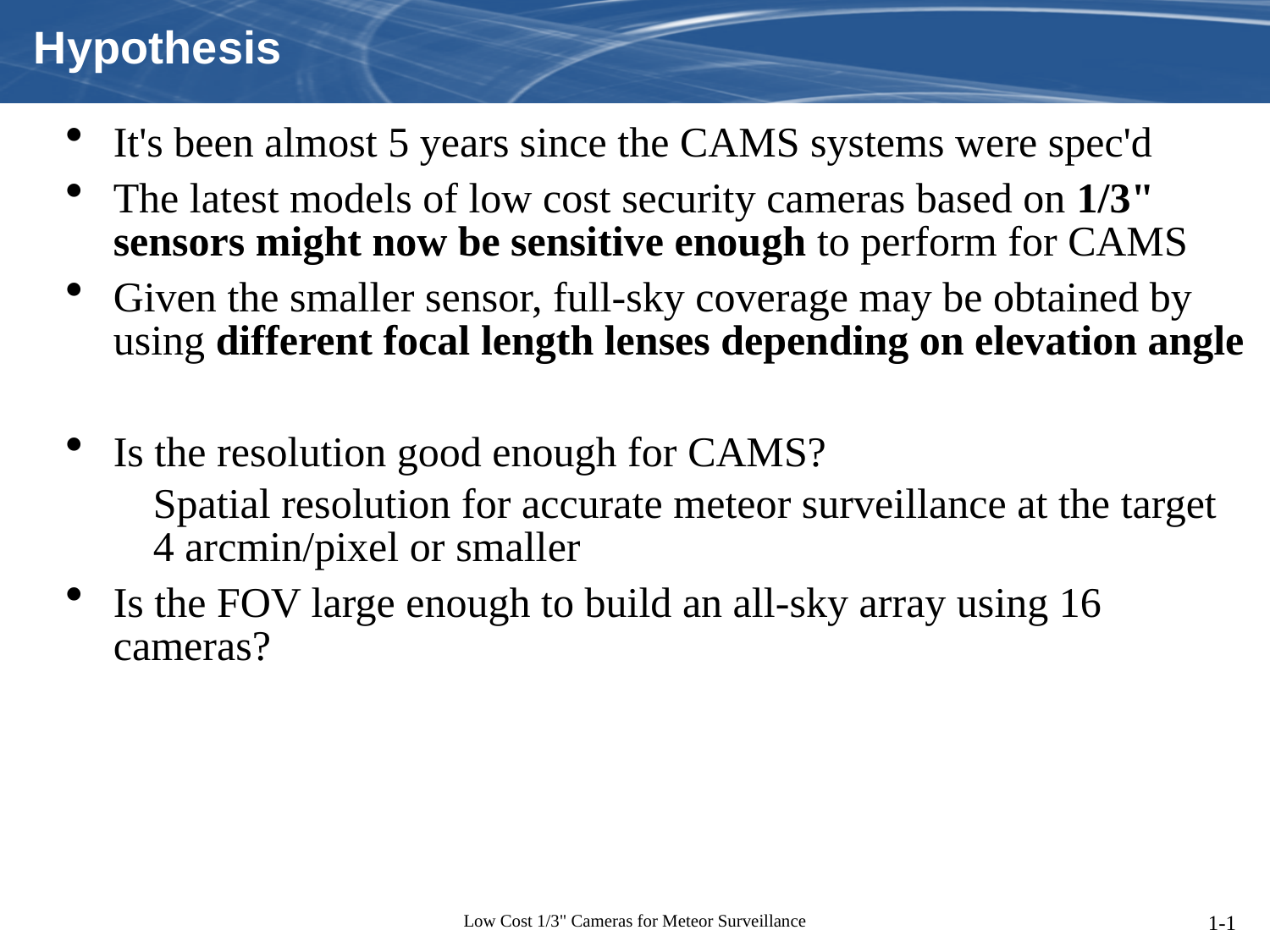

# Hypothesis
It's been almost 5 years since the CAMS systems were spec'd
The latest models of low cost security cameras based on 1/3" sensors might now be sensitive enough to perform for CAMS
Given the smaller sensor, full-sky coverage may be obtained by using different focal length lenses depending on elevation angle

Is the resolution good enough for CAMS?
Spatial resolution for accurate meteor surveillance at the target 4 arcmin/pixel or smaller
Is the FOV large enough to build an all-sky array using 16 cameras?
Low Cost 1/3" Cameras for Meteor Surveillance
1-1